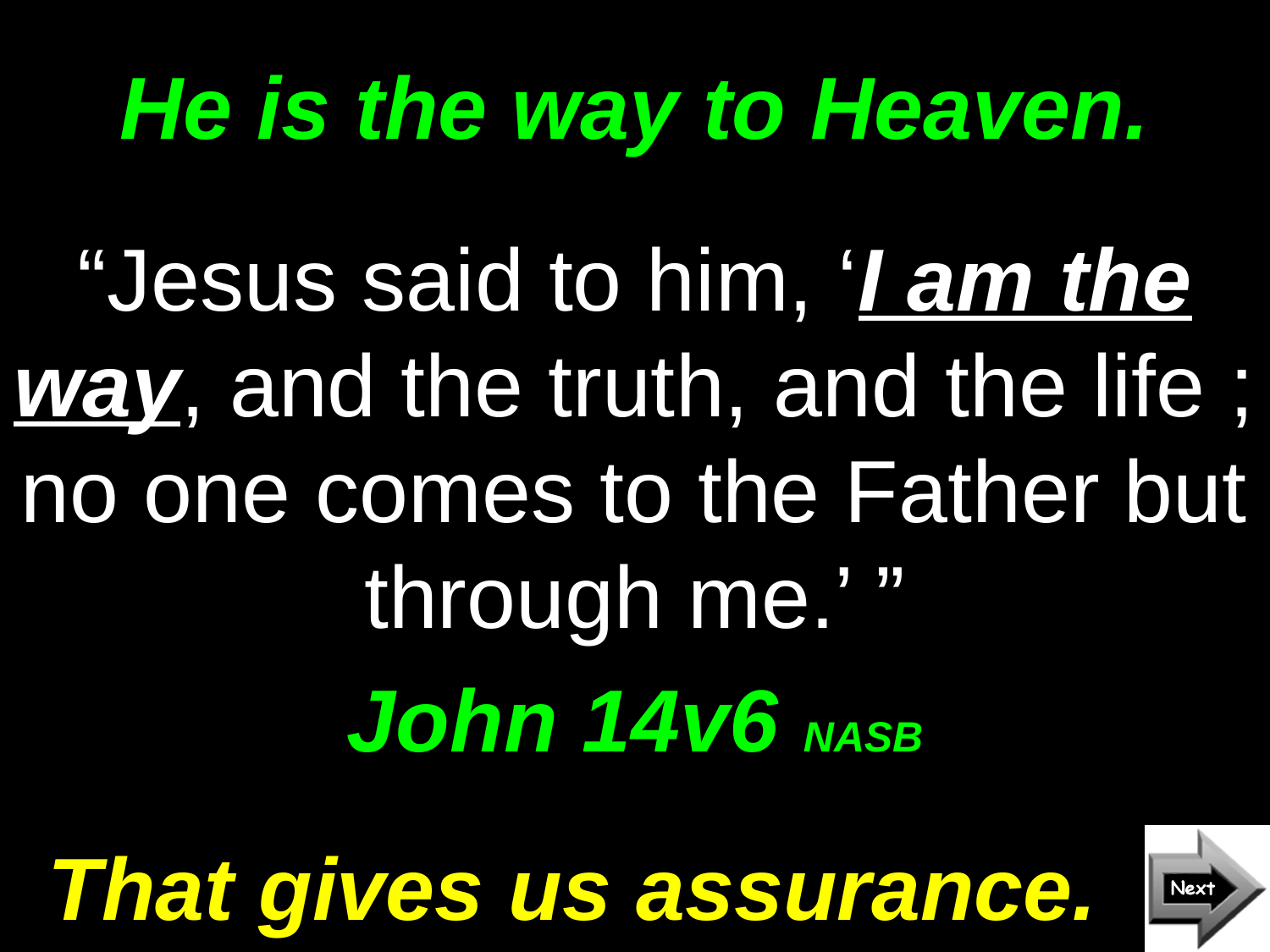

# He is the way to Heaven.
“Jesus said to him, ‘I am the way, and the truth, and the life ; no one comes to the Father but through me.’ ”
John 14v6 NASB
That gives us assurance.